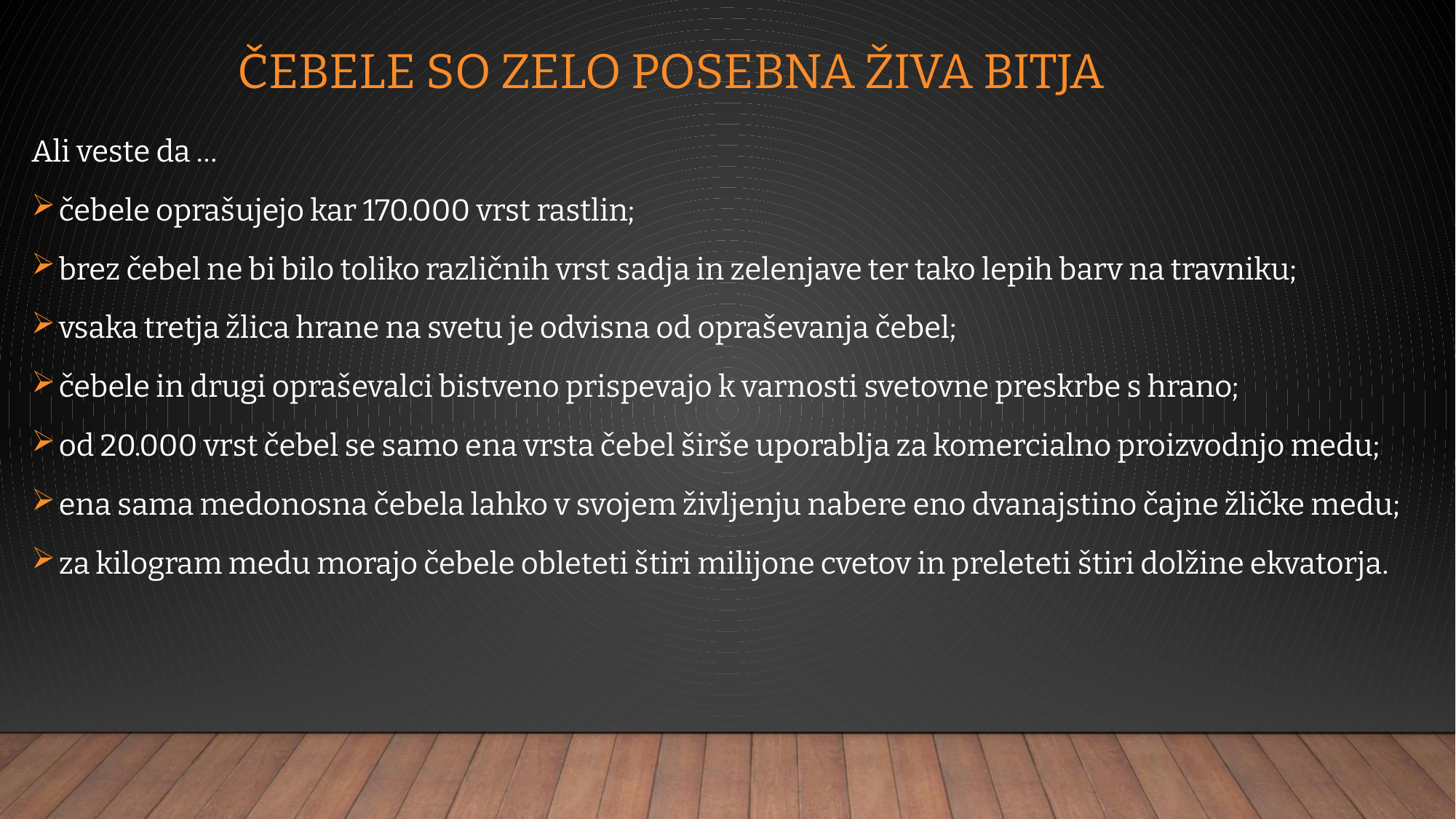

# Čebele so zelo posebna živA bitja
Ali veste da …
čebele oprašujejo kar 170.000 vrst rastlin;
brez čebel ne bi bilo toliko različnih vrst sadja in zelenjave ter tako lepih barv na travniku;
vsaka tretja žlica hrane na svetu je odvisna od opraševanja čebel;
čebele in drugi opraševalci bistveno prispevajo k varnosti svetovne preskrbe s hrano;
od 20.000 vrst čebel se samo ena vrsta čebel širše uporablja za komercialno proizvodnjo medu;
ena sama medonosna čebela lahko v svojem življenju nabere eno dvanajstino čajne žličke medu;
za kilogram medu morajo čebele obleteti štiri milijone cvetov in preleteti štiri dolžine ekvatorja.